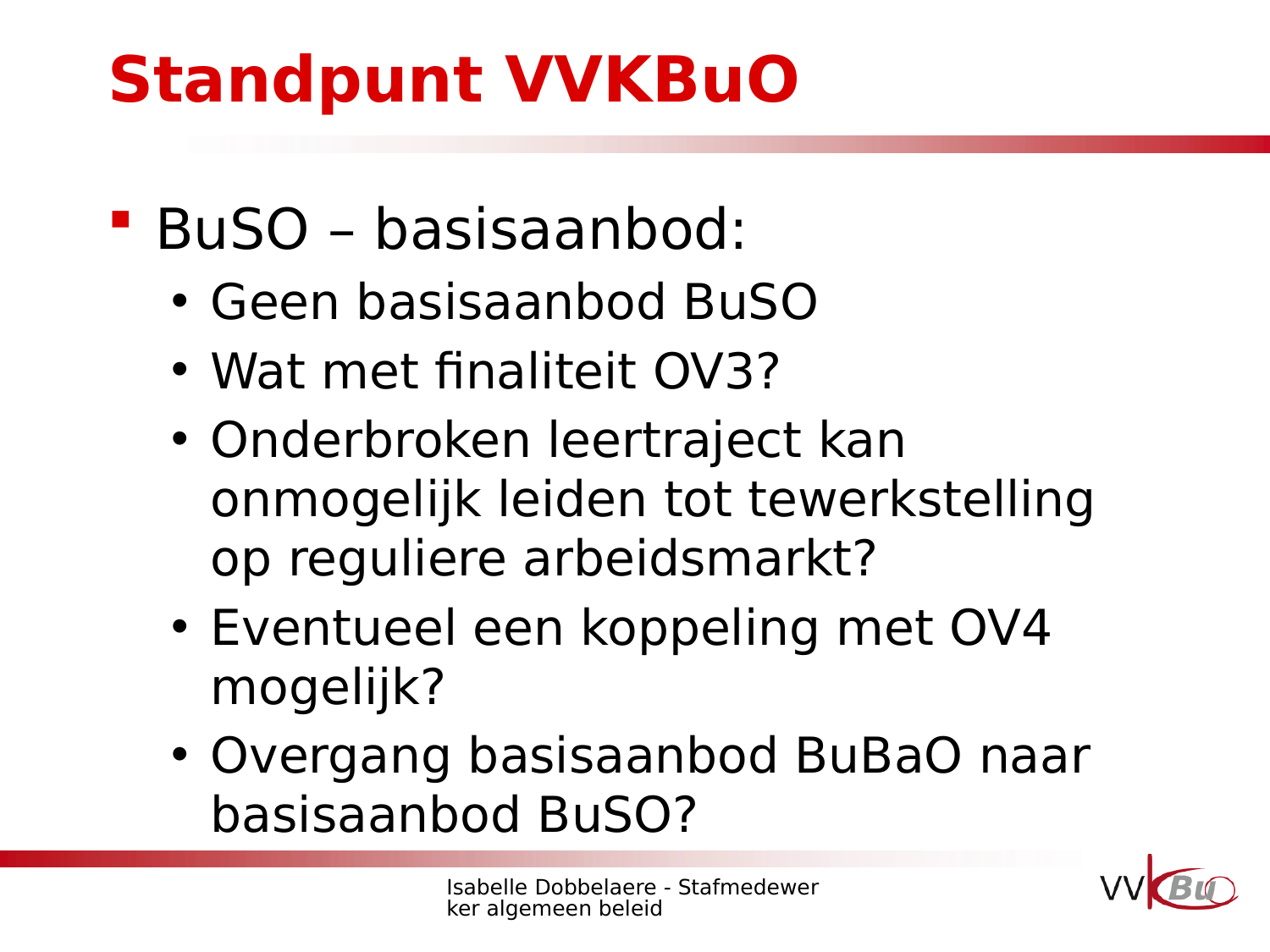

# Standpunt VVKBuO
BuSO – basisaanbod:
Geen basisaanbod BuSO
Wat met finaliteit OV3?
Onderbroken leertraject kan onmogelijk leiden tot tewerkstelling op reguliere arbeidsmarkt?
Eventueel een koppeling met OV4 mogelijk?
Overgang basisaanbod BuBaO naar basisaanbod BuSO?
Isabelle Dobbelaere - Stafmedewerker algemeen beleid